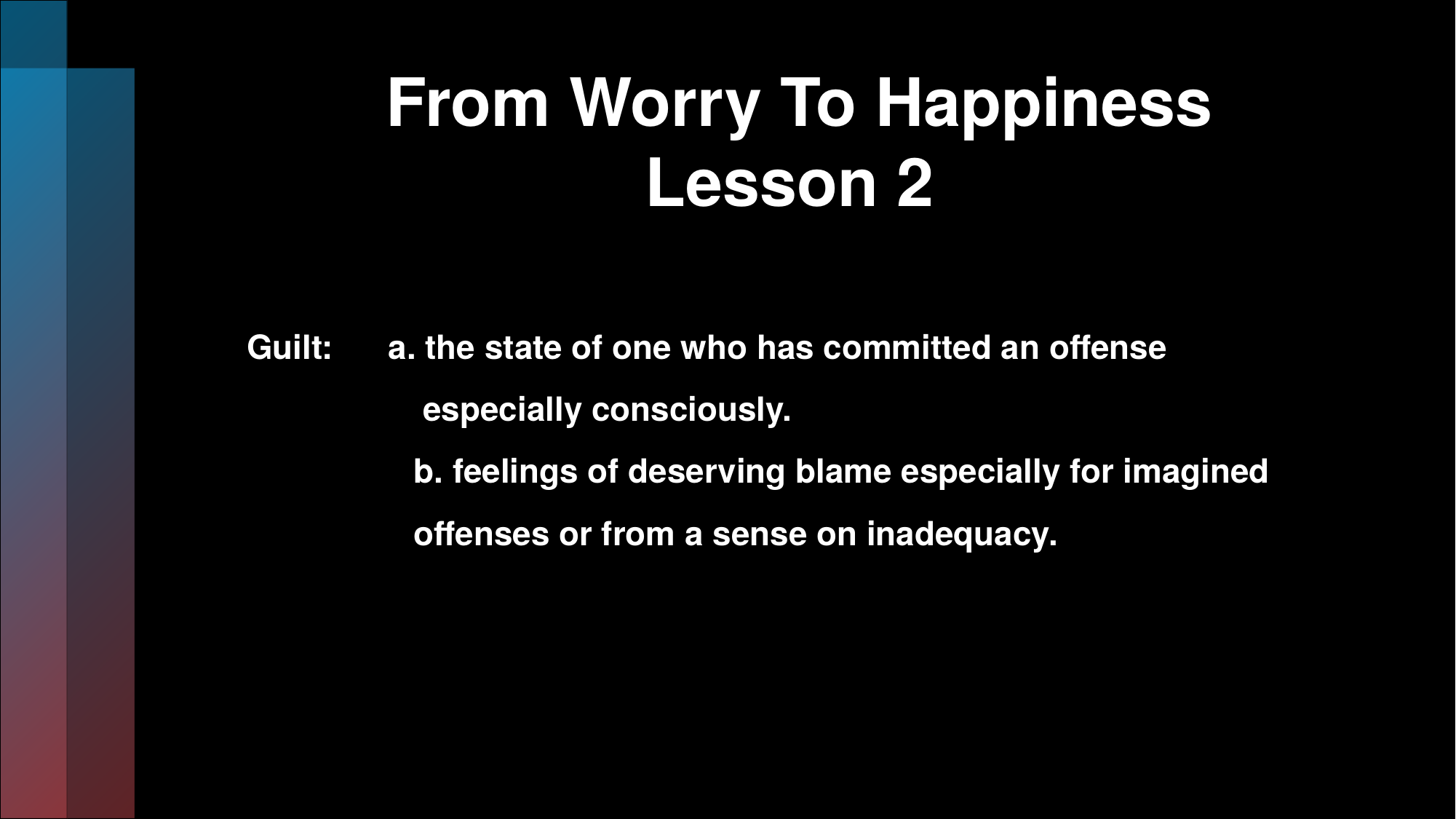

# From Worry To Happiness Lesson 2

     Guilt:      a. the state of one who has committed an offense
                        especially consciously.
                       b. feelings of deserving blame especially for imagined
                       offenses or from a sense on inadequacy.